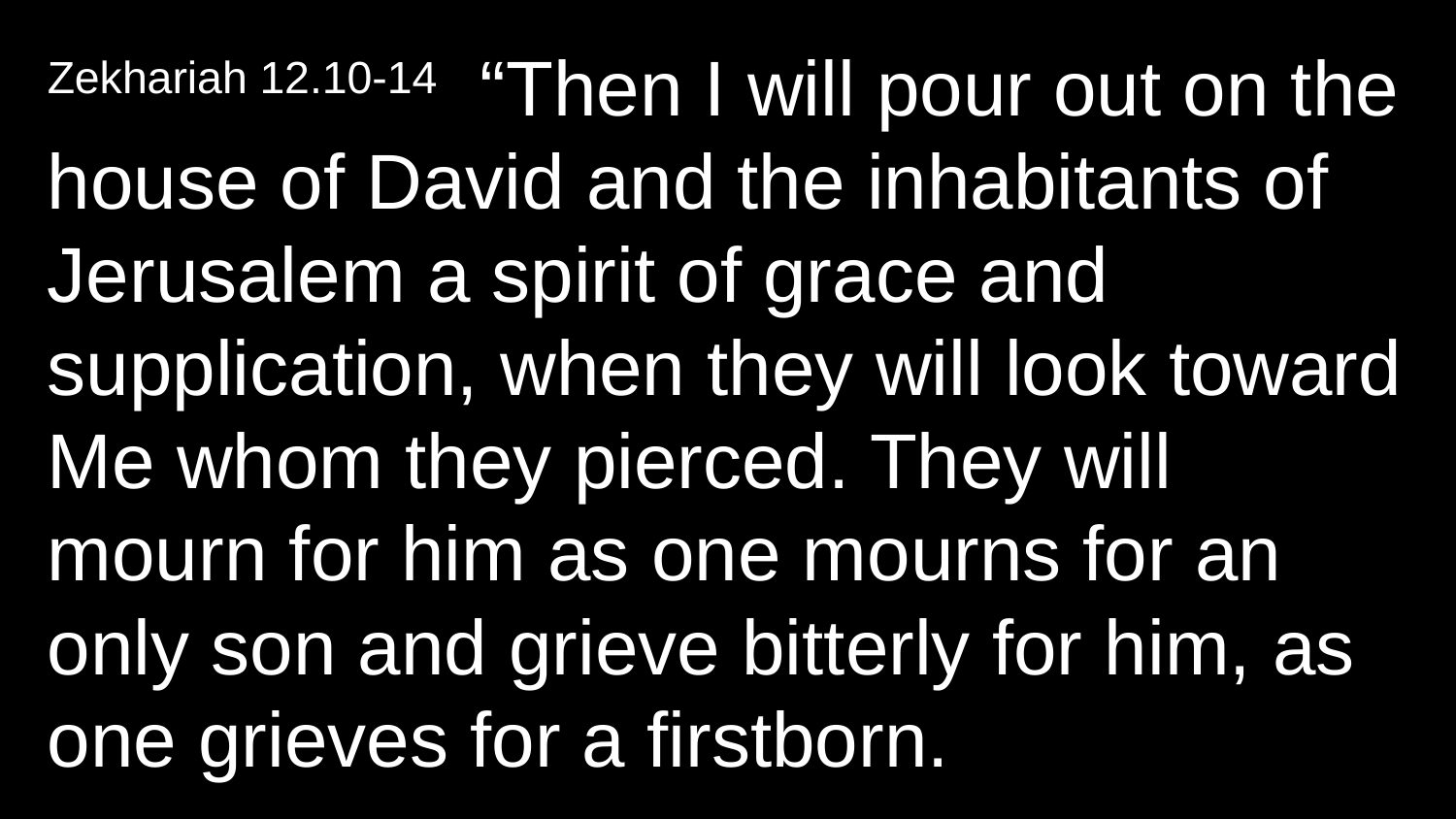

Zekhariah 12.10-14  “Then I will pour out on the house of David and the inhabitants of Jerusalem a spirit of grace and supplication, when they will look toward Me whom they pierced. They will mourn for him as one mourns for an only son and grieve bitterly for him, as one grieves for a firstborn.